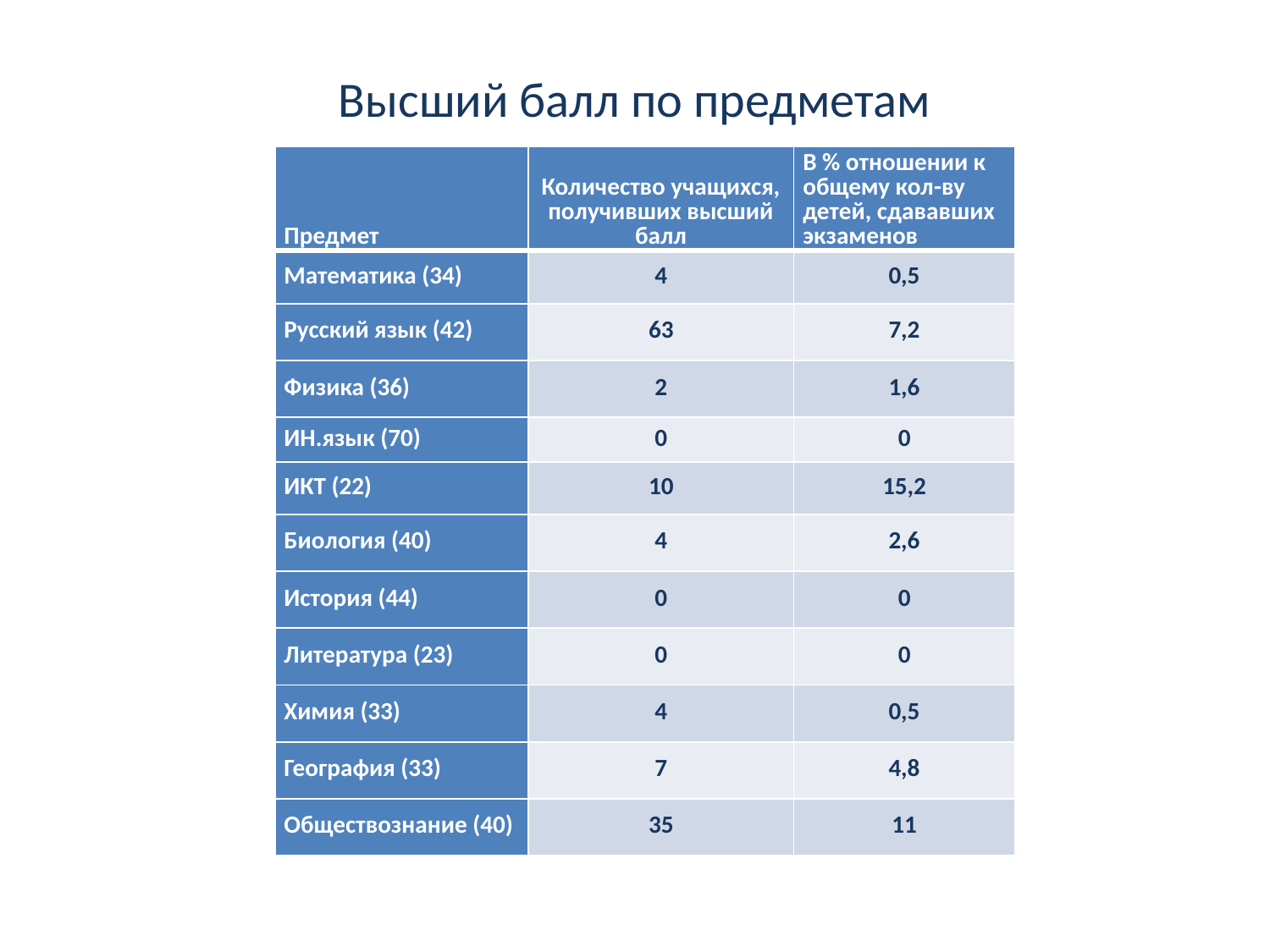

# Высший балл по предметам
| Предмет | Количество учащихся, получивших высший балл | В % отношении к общему кол-ву детей, сдававших экзаменов |
| --- | --- | --- |
| Математика (34) | 4 | 0,5 |
| Русский язык (42) | 63 | 7,2 |
| Физика (36) | 2 | 1,6 |
| ИН.язык (70) | 0 | 0 |
| ИКТ (22) | 10 | 15,2 |
| Биология (40) | 4 | 2,6 |
| История (44) | 0 | 0 |
| Литература (23) | 0 | 0 |
| Химия (33) | 4 | 0,5 |
| География (33) | 7 | 4,8 |
| Обществознание (40) | 35 | 11 |